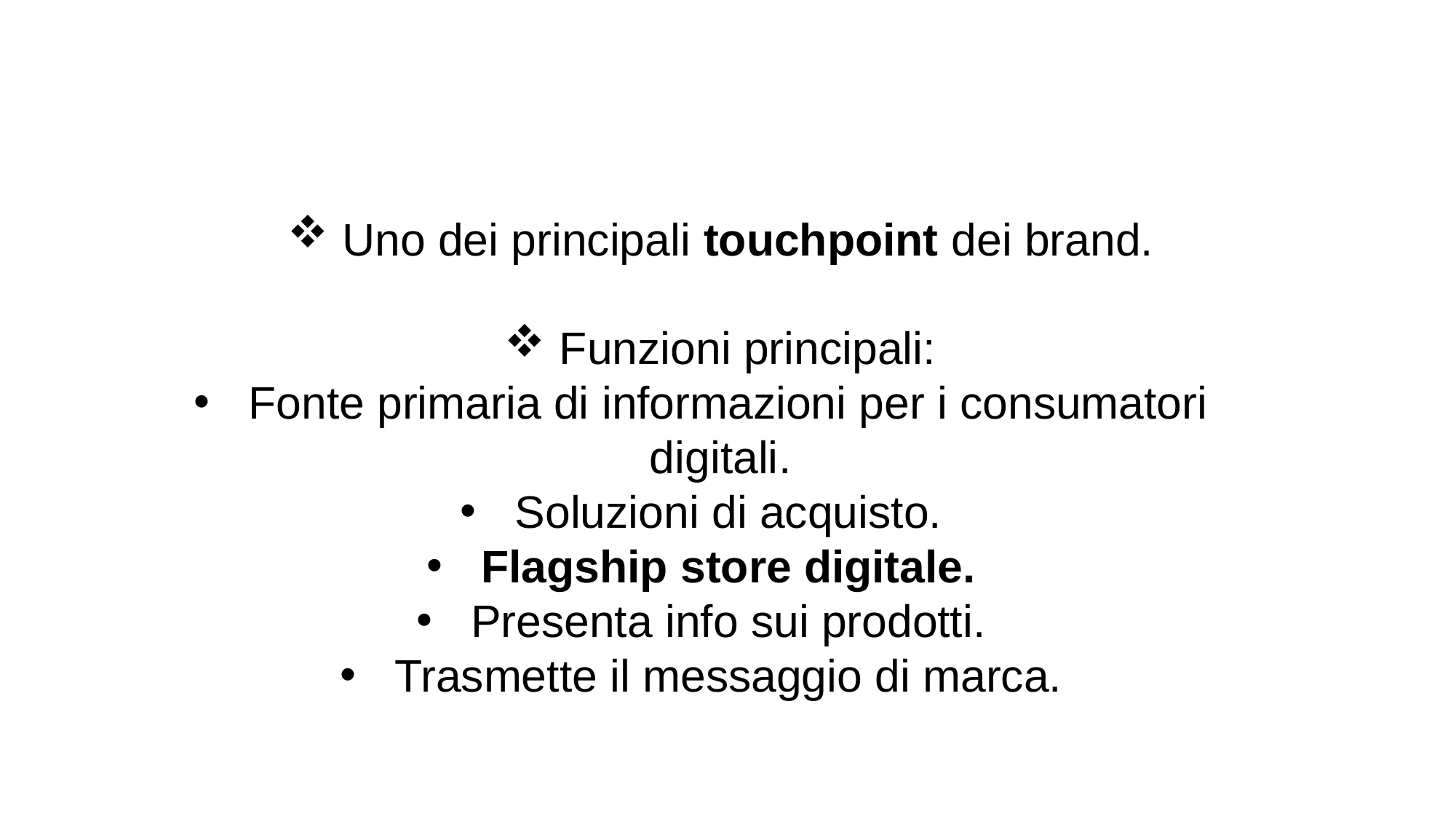

# 3. WEBSITE

Uno dei principali touchpoint dei brand.

Funzioni principali:
Fonte primaria di informazioni per i consumatori digitali.
Soluzioni di acquisto.
Flagship store digitale.
Presenta info sui prodotti.
Trasmette il messaggio di marca.